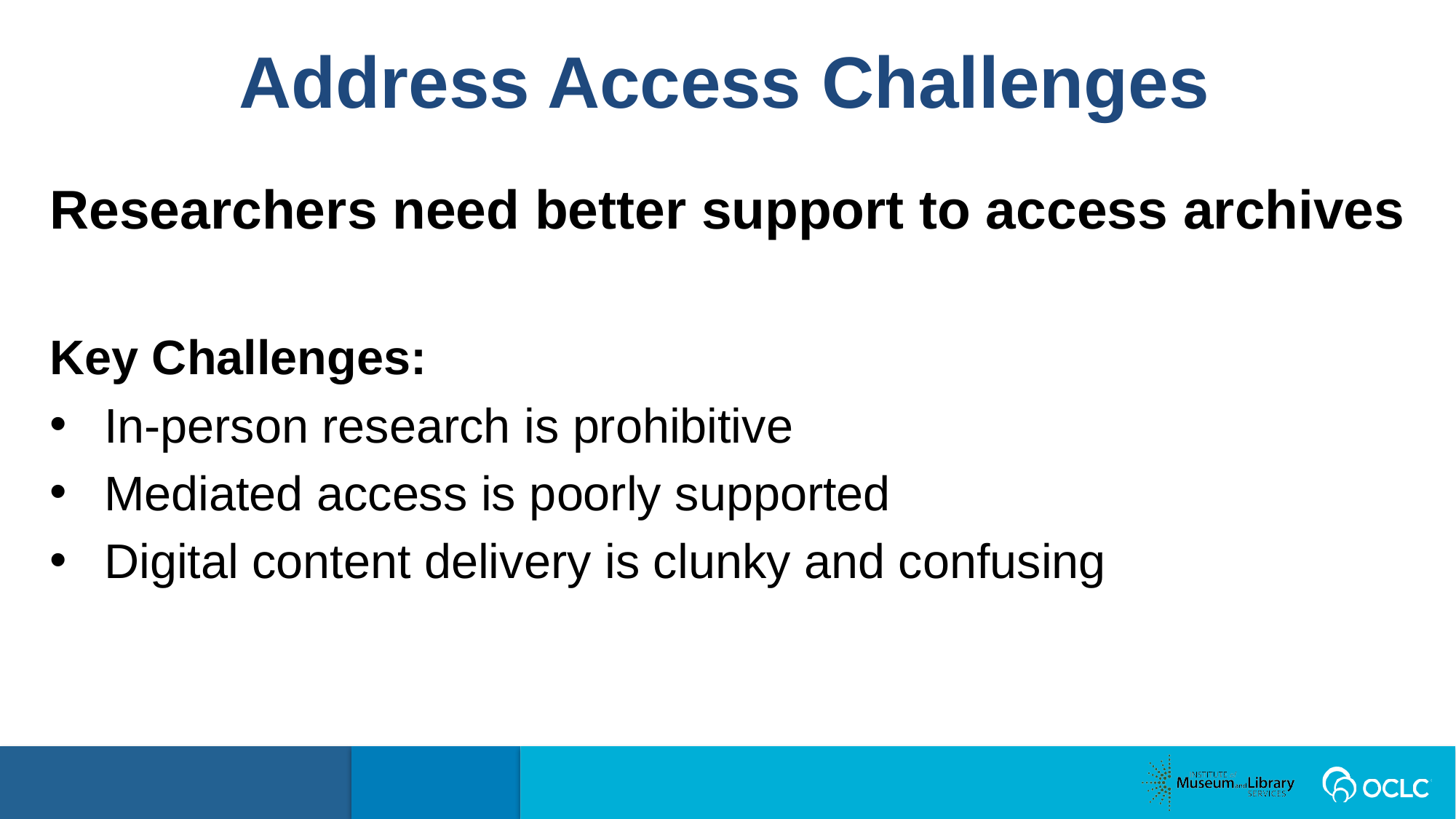

Address Access Challenges
Researchers need better support to access archives

Key Challenges:
In-person research is prohibitive
Mediated access is poorly supported
Digital content delivery is clunky and confusing